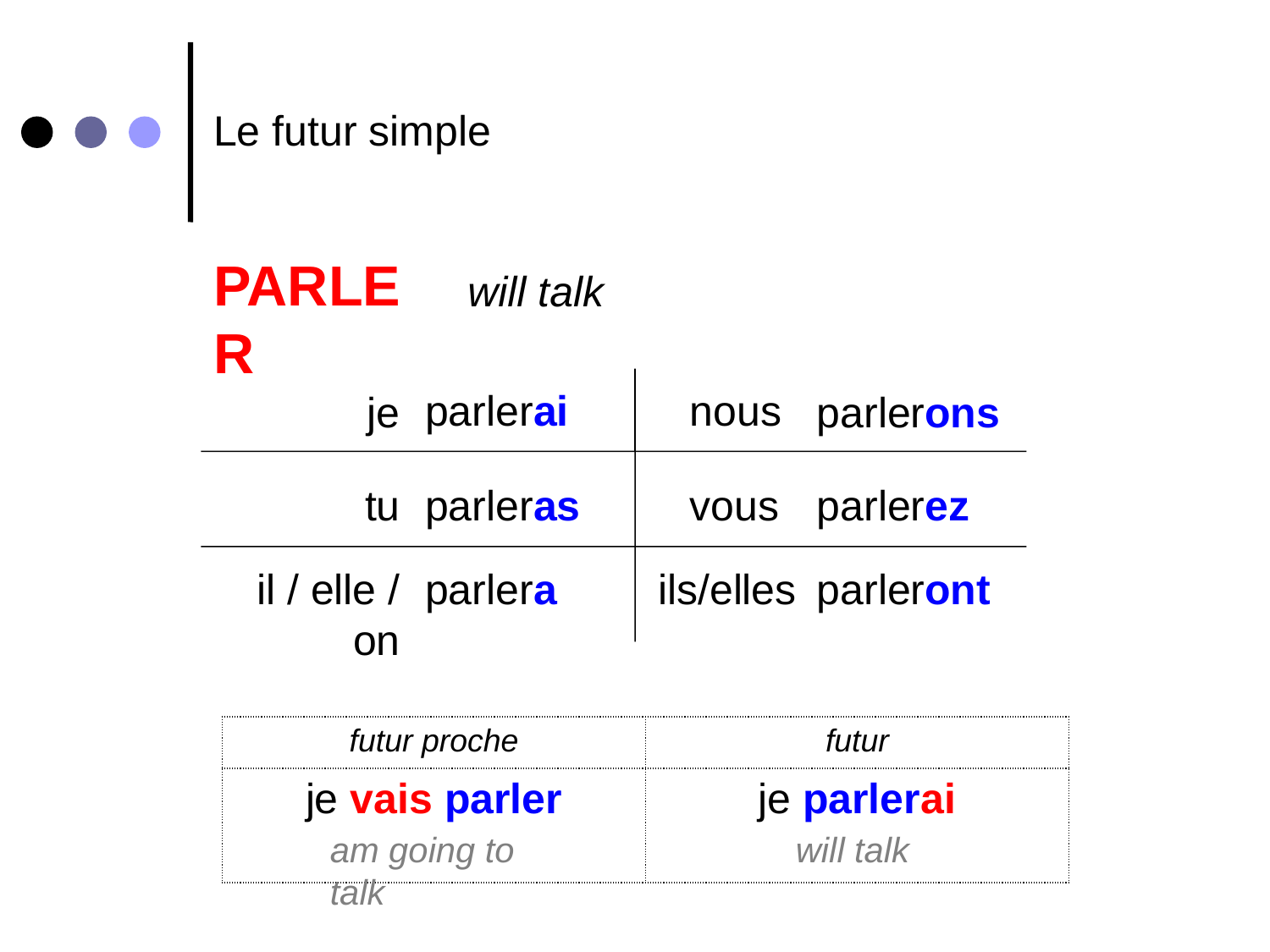

Le futur simple
PARLER
will talk

parlerai
nous
je
parlerons

tu
parleras
vous
parlerez

il / elle / on
parlera
ils/elles
parleront
| futur proche | futur |
| --- | --- |
| je vais parler | je parlerai |
am going to talk
will talk